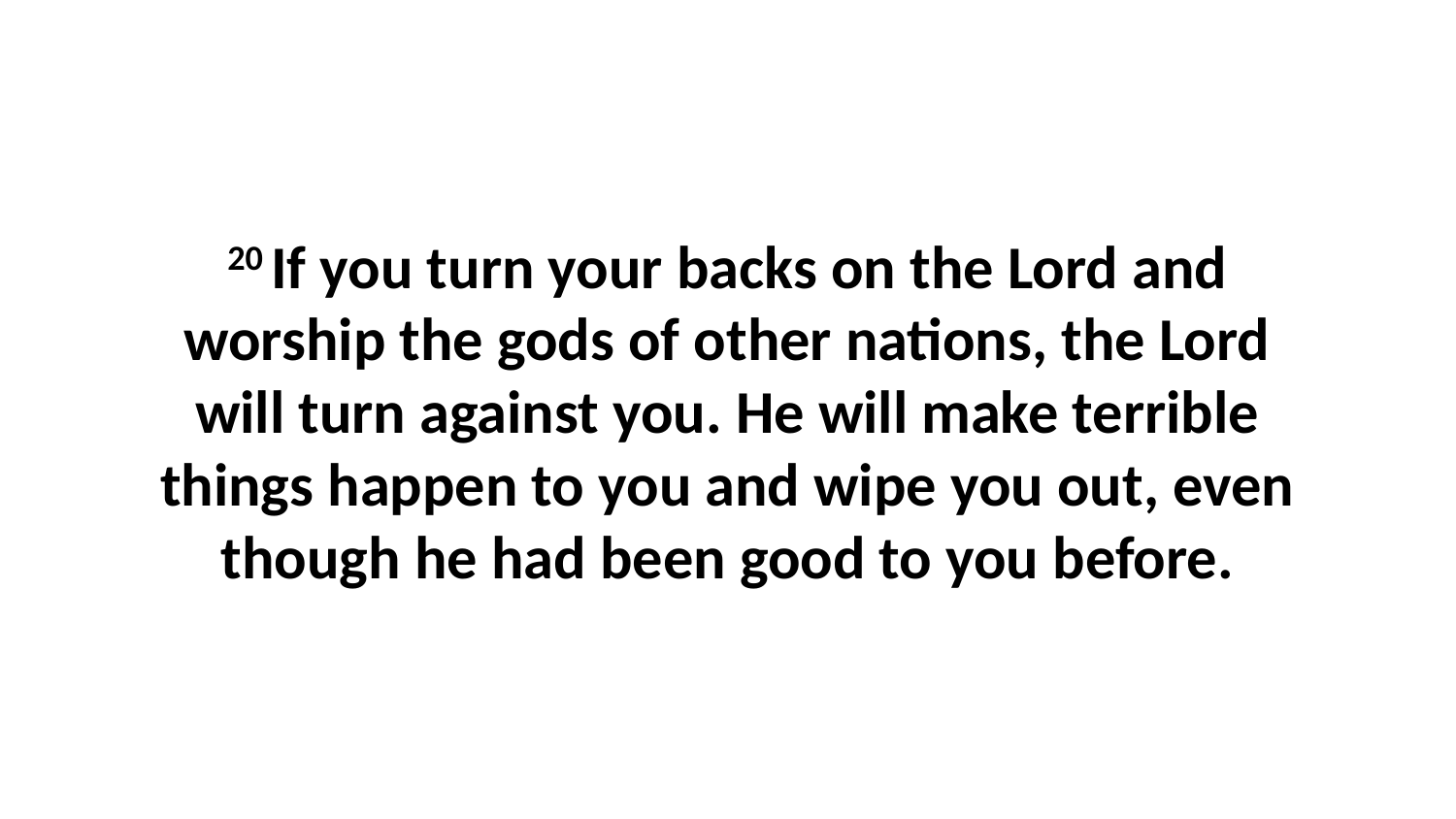

20 If you turn your backs on the Lord and worship the gods of other nations, the Lord will turn against you. He will make terrible things happen to you and wipe you out, even though he had been good to you before.